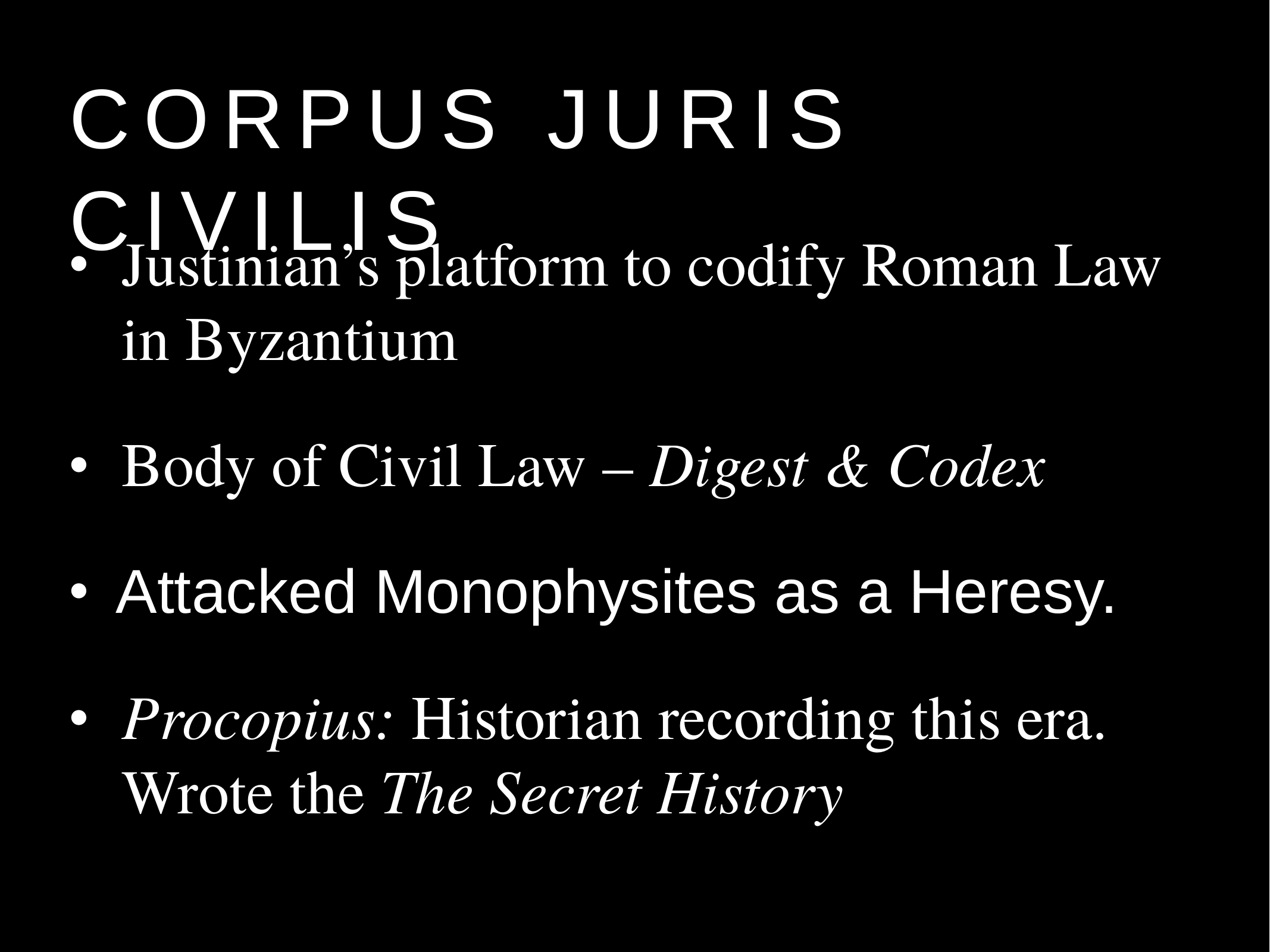

# Corpus Juris Civilis
Justinian’s platform to codify Roman Law in Byzantium
Body of Civil Law – Digest & Codex
Attacked Monophysites as a Heresy.
Procopius: Historian recording this era. Wrote the The Secret History